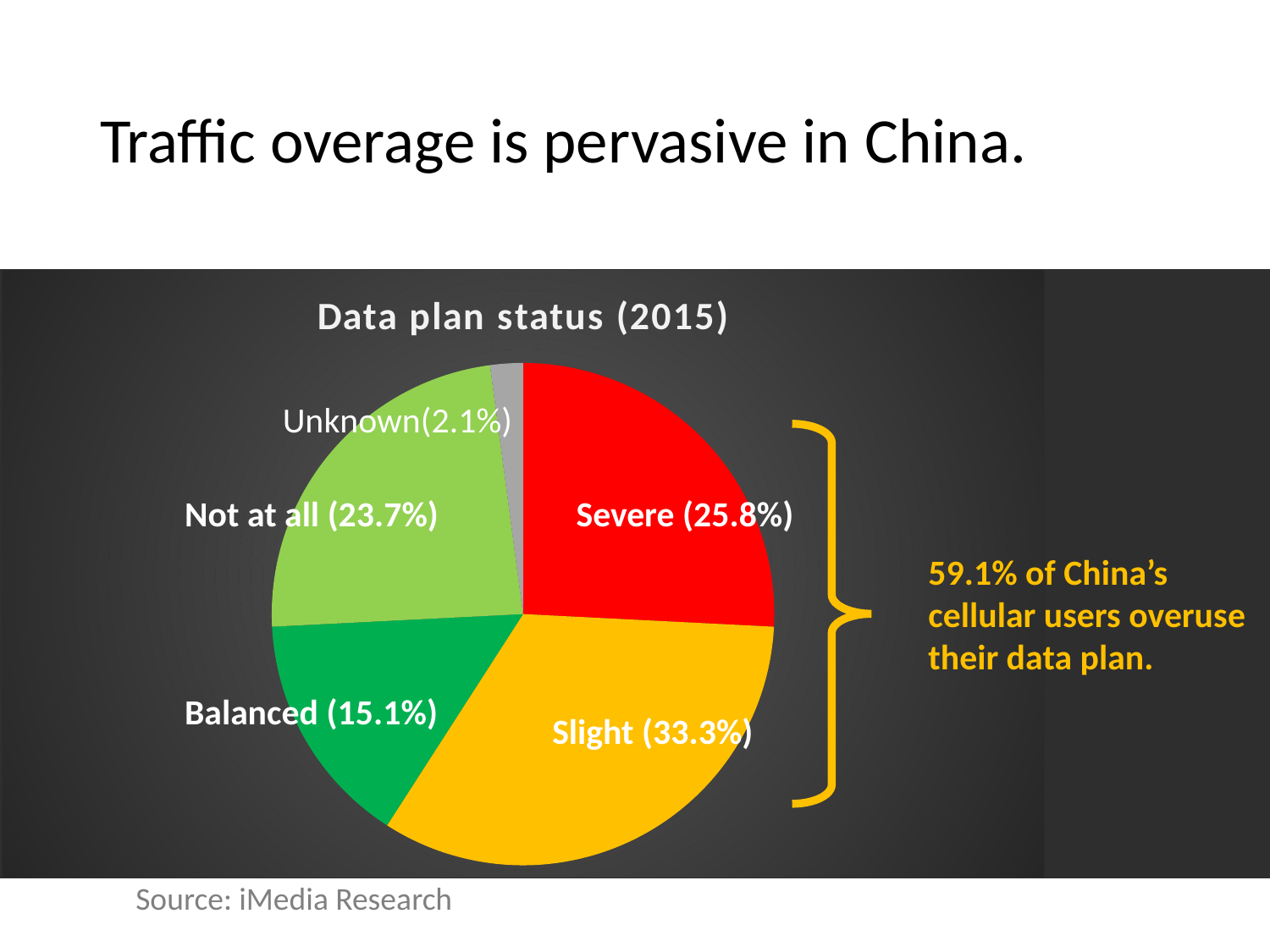

# Traffic overage is pervasive in China.

### Chart: Data plan status (2015)

| Category |  |
|---|---|
| Severe | 0.258 |
| Slight | 0.333 |
| Balanced | 0.151 |
| Not at all | 0.237 |
| Unknown | 0.021 |
Unknown(2.1%)

Not at all (23.7%)
Severe (25.8%)
59.1% of China’s cellular users overuse their data plan.
Balanced (15.1%)
Slight (33.3%)
Source: iMedia Research